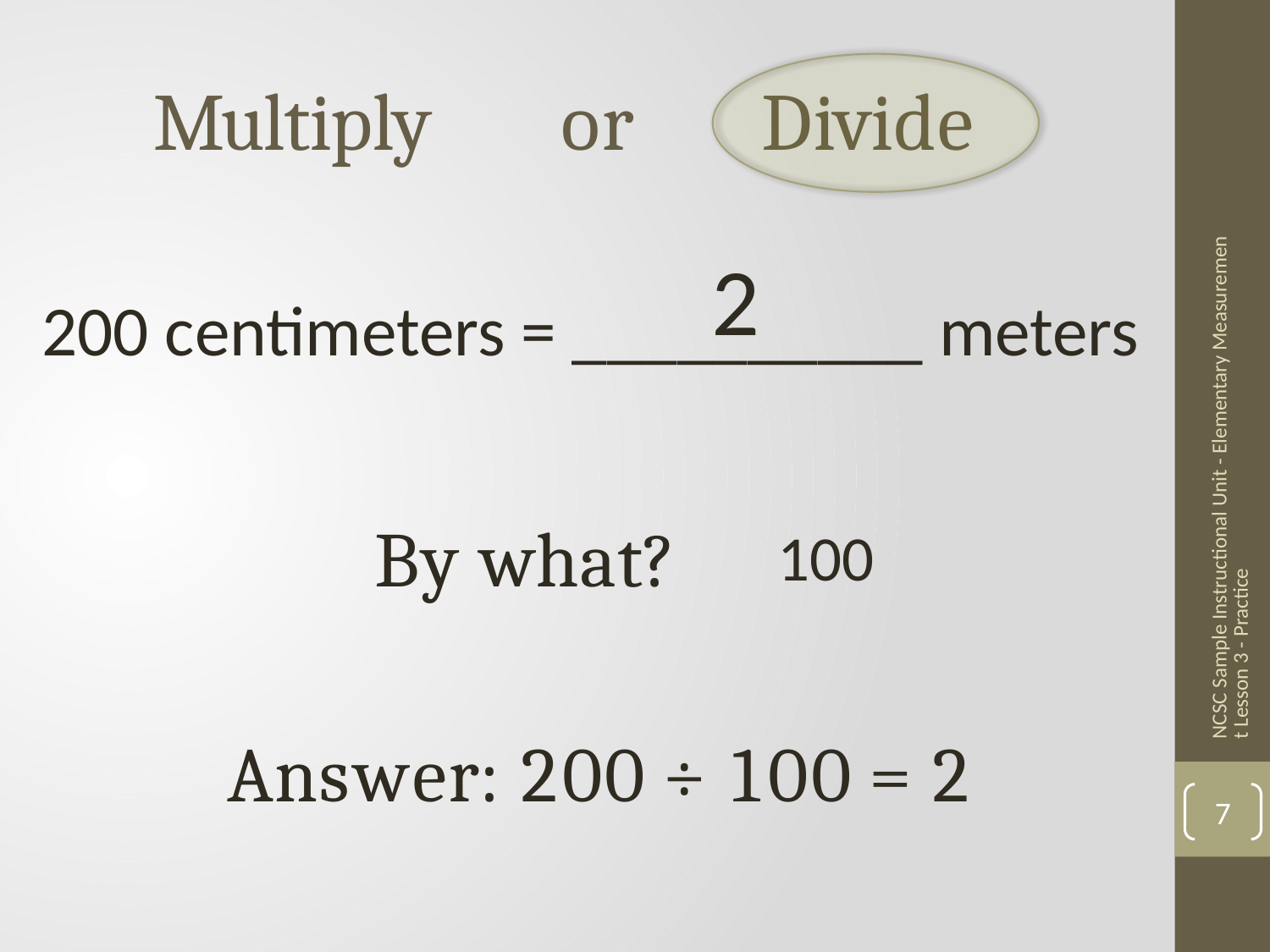

# Multiply        or        Divide

2
200 centimeters = __________ meters
NCSC Sample Instructional Unit - Elementary Measurement Lesson 3 - Practice
By what?
100
Answer: 200 ÷ 100 = 2
7